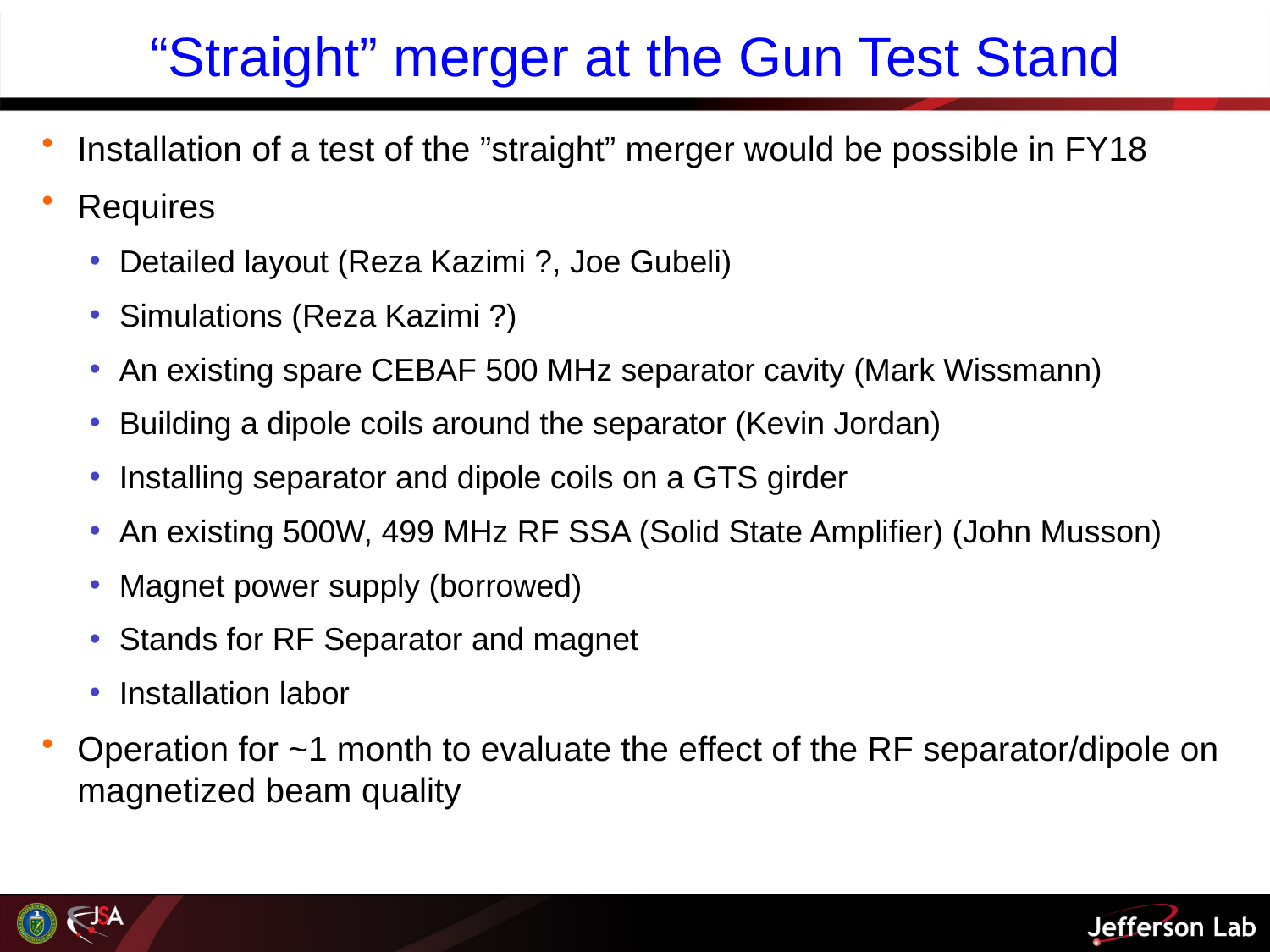

# “Straight” merger at the Gun Test Stand
Installation of a test of the ”straight” merger would be possible in FY18
Requires
Detailed layout (Reza Kazimi ?, Joe Gubeli)
Simulations (Reza Kazimi ?)
An existing spare CEBAF 500 MHz separator cavity (Mark Wissmann)
Building a dipole coils around the separator (Kevin Jordan)
Installing separator and dipole coils on a GTS girder
An existing 500W, 499 MHz RF SSA (Solid State Amplifier) (John Musson)
Magnet power supply (borrowed)
Stands for RF Separator and magnet
Installation labor
Operation for ~1 month to evaluate the effect of the RF separator/dipole on magnetized beam quality